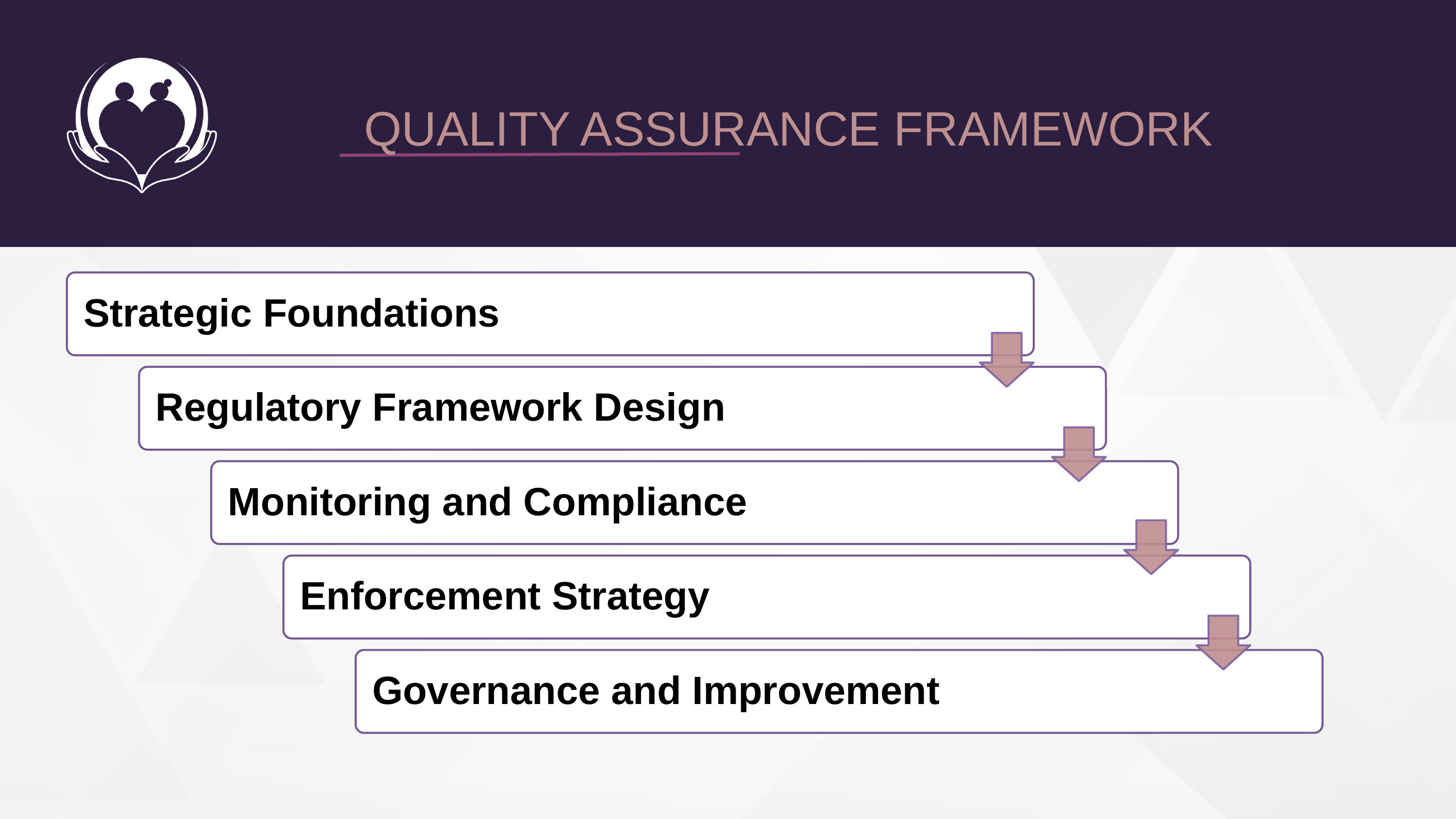

QUALITY ASSURANCE FRAMEWORK

Strategic Foundations
Regulatory Framework Design
Monitoring and Compliance
Enforcement Strategy
Governance and Improvement